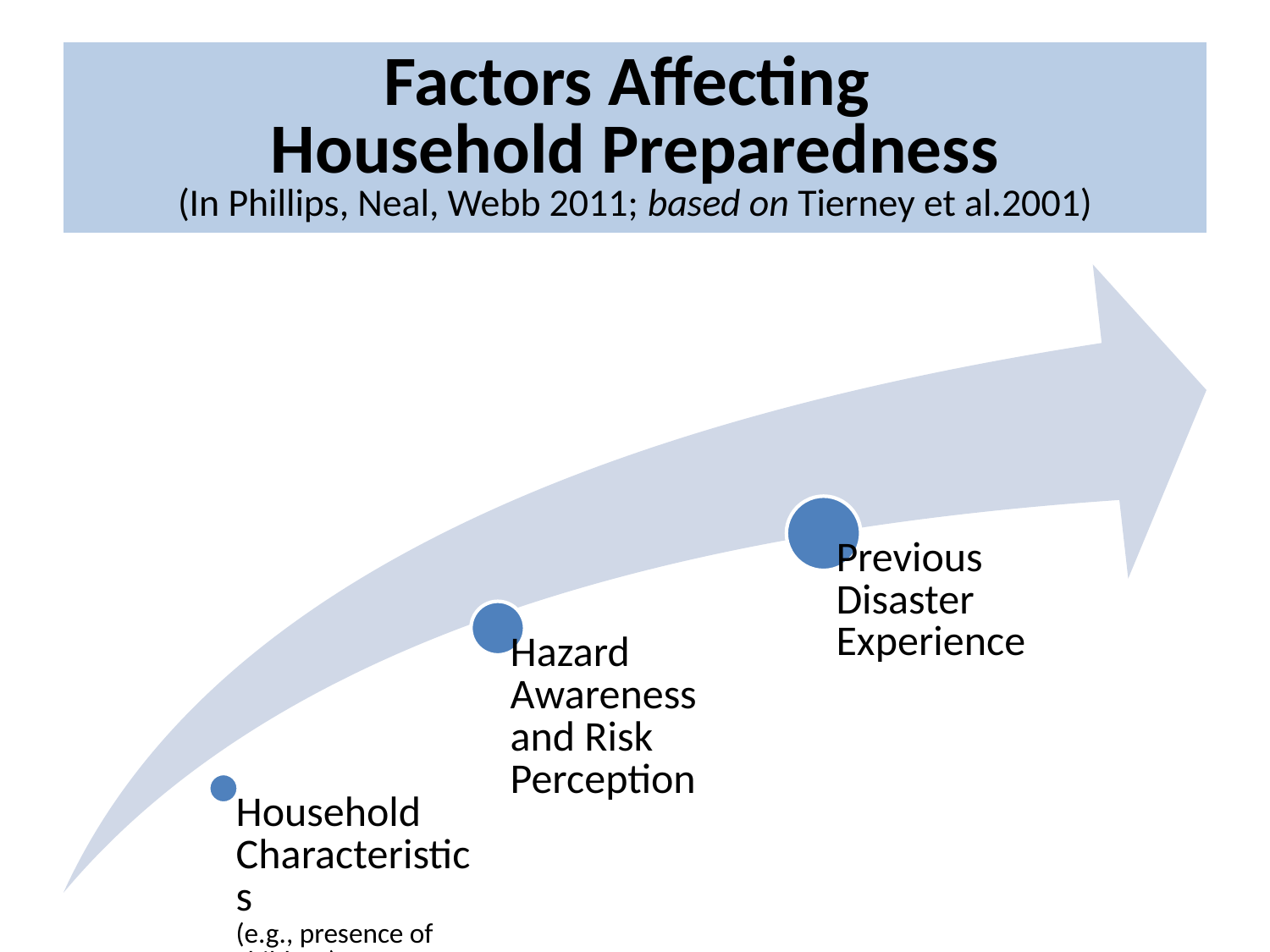

# Factors Affecting Household Preparedness (In Phillips, Neal, Webb 2011; based on Tierney et al.2001)
Household Characteristics
Hazard Awareness and Risk Perception
Previous Disaster Experience